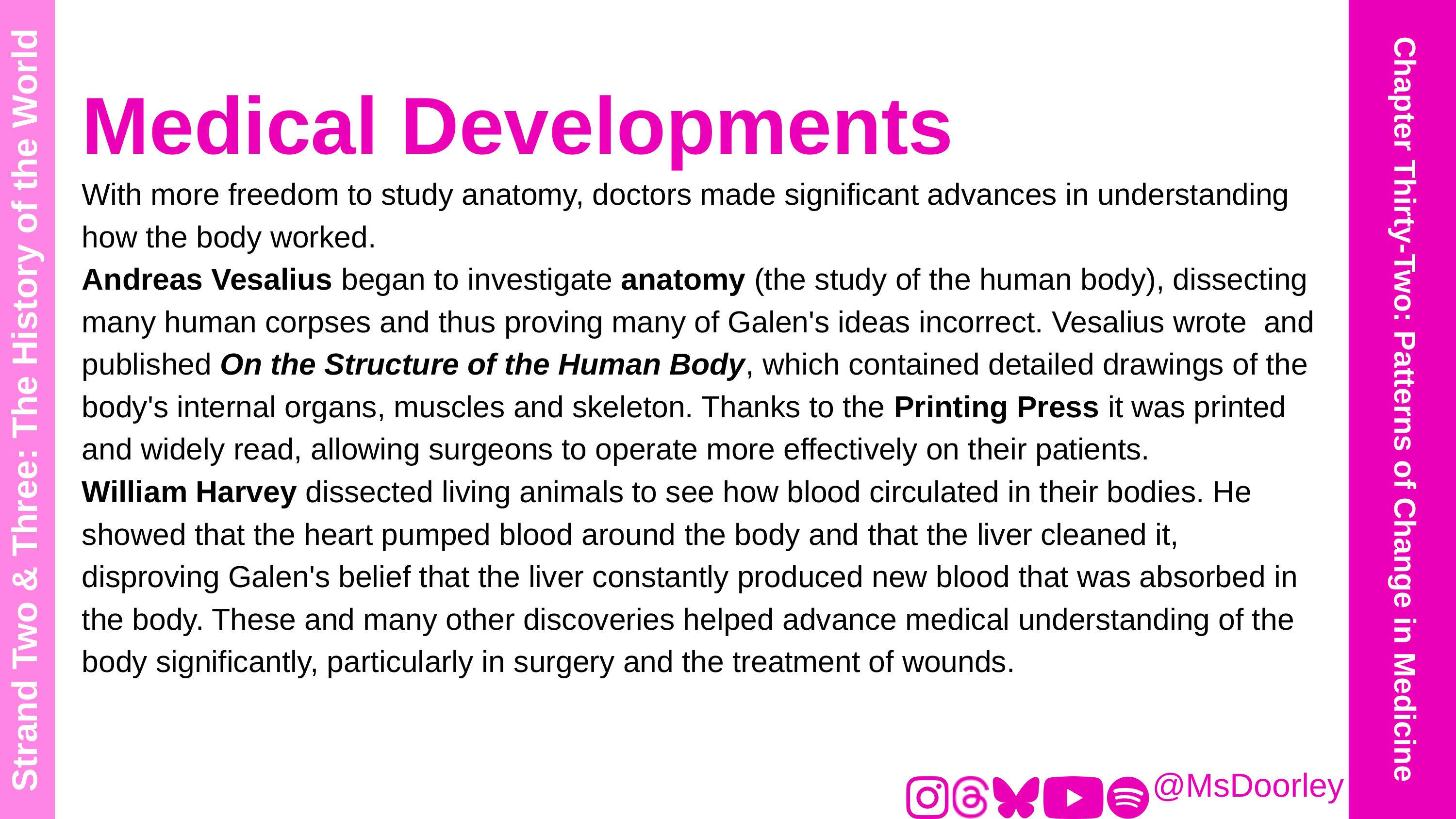

Medical Developments
With more freedom to study anatomy, doctors made significant advances in understanding how the body worked.
Andreas Vesalius began to investigate anatomy (the study of the human body), dissecting many human corpses and thus proving many of Galen's ideas incorrect. Vesalius wrote  and published On the Structure of the Human Body, which contained detailed drawings of the body's internal organs, muscles and skeleton. Thanks to the Printing Press it was printed and widely read, allowing surgeons to operate more effectively on their patients.
William Harvey dissected living animals to see how blood circulated in their bodies. He showed that the heart pumped blood around the body and that the liver cleaned it, disproving Galen's belief that the liver constantly produced new blood that was absorbed in the body. These and many other discoveries helped advance medical understanding of the body significantly, particularly in surgery and the treatment of wounds.
Strand Two & Three: The History of the World
Chapter Thirty-Two: Patterns of Change in Medicine

@MsDoorley